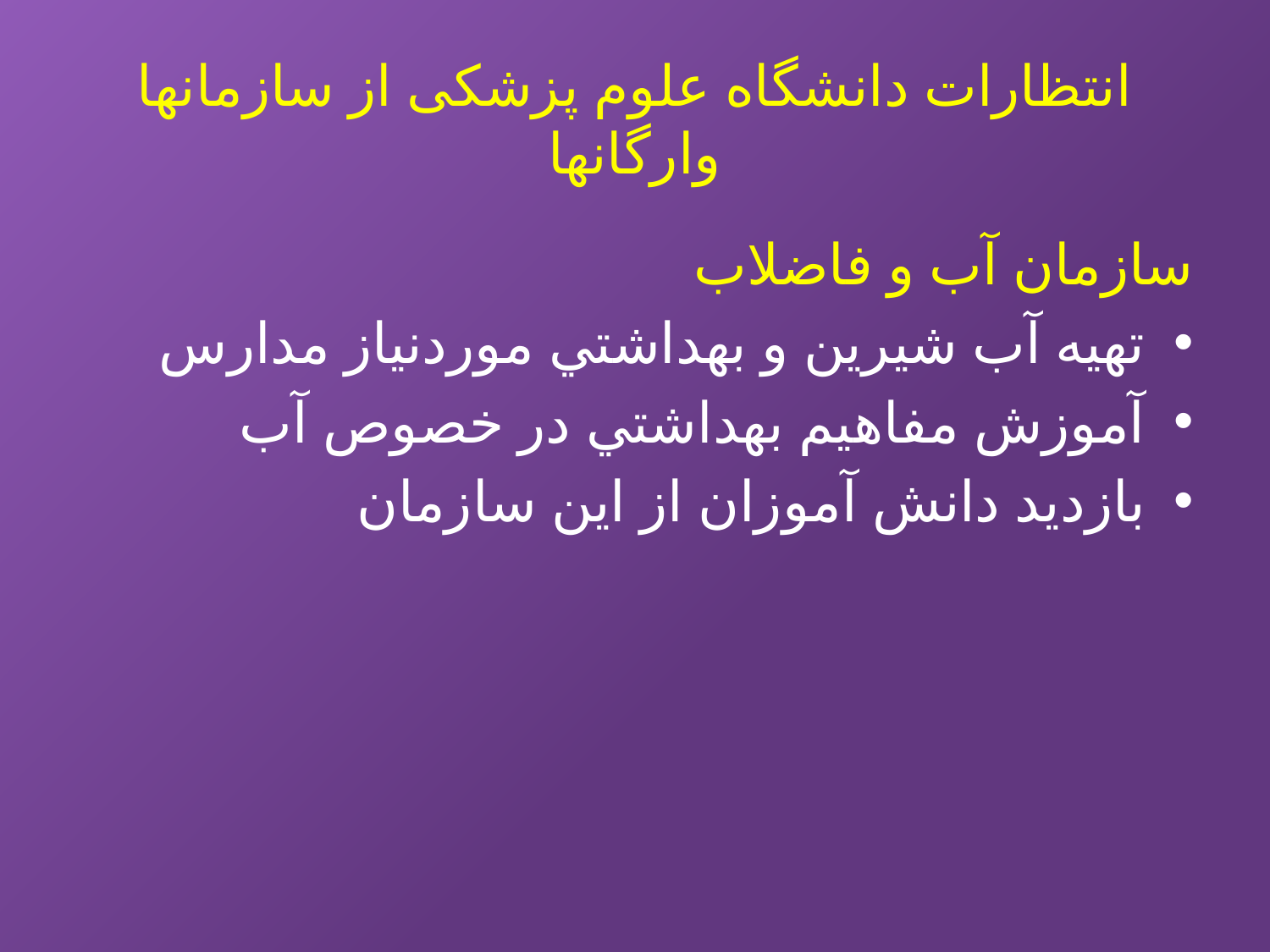

# انتظارات دانشگاه علوم پزشکی از سازمانها وارگانها
سازمان آب و فاضلاب
تهيه آب شيرين و بهداشتي موردنياز مدارس
آموزش مفاهيم بهداشتي در خصوص آب
بازديد دانش آموزان از اين سازمان